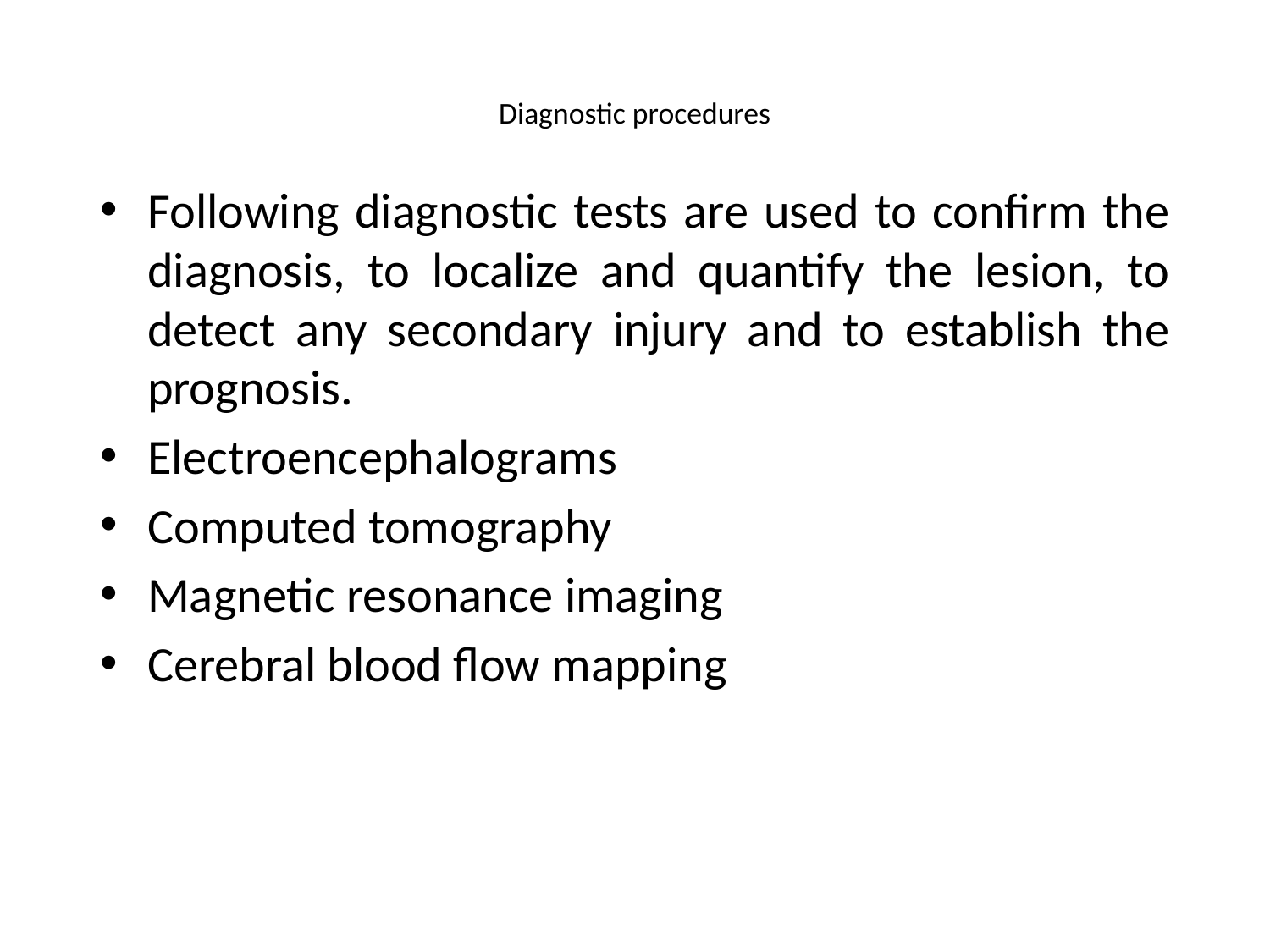

# Diagnostic procedures
Following diagnostic tests are used to confirm the diagnosis, to localize and quantify the lesion, to detect any secondary injury and to establish the prognosis.
Electroencephalograms
Computed tomography
Magnetic resonance imaging
Cerebral blood flow mapping